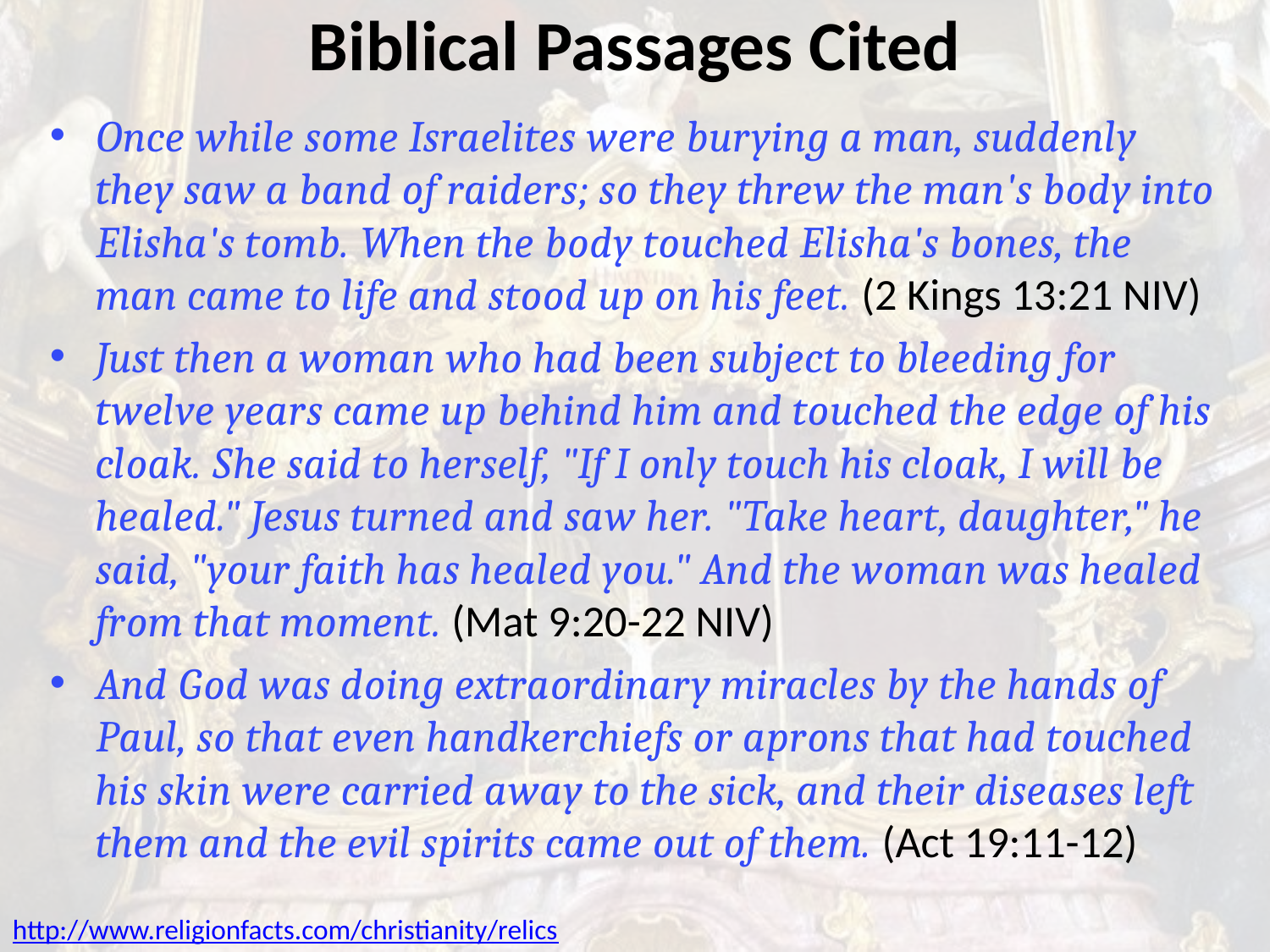

# Biblical Passages Cited
Once while some Israelites were burying a man, suddenly they saw a band of raiders; so they threw the man's body into Elisha's tomb. When the body touched Elisha's bones, the man came to life and stood up on his feet. (2 Kings 13:21 NIV)
Just then a woman who had been subject to bleeding for twelve years came up behind him and touched the edge of his cloak. She said to herself, "If I only touch his cloak, I will be healed." Jesus turned and saw her. "Take heart, daughter," he said, "your faith has healed you." And the woman was healed from that moment. (Mat 9:20-22 NIV)
And God was doing extraordinary miracles by the hands of Paul, so that even handkerchiefs or aprons that had touched his skin were carried away to the sick, and their diseases left them and the evil spirits came out of them. (Act 19:11-12)

http://www.religionfacts.com/christianity/relics